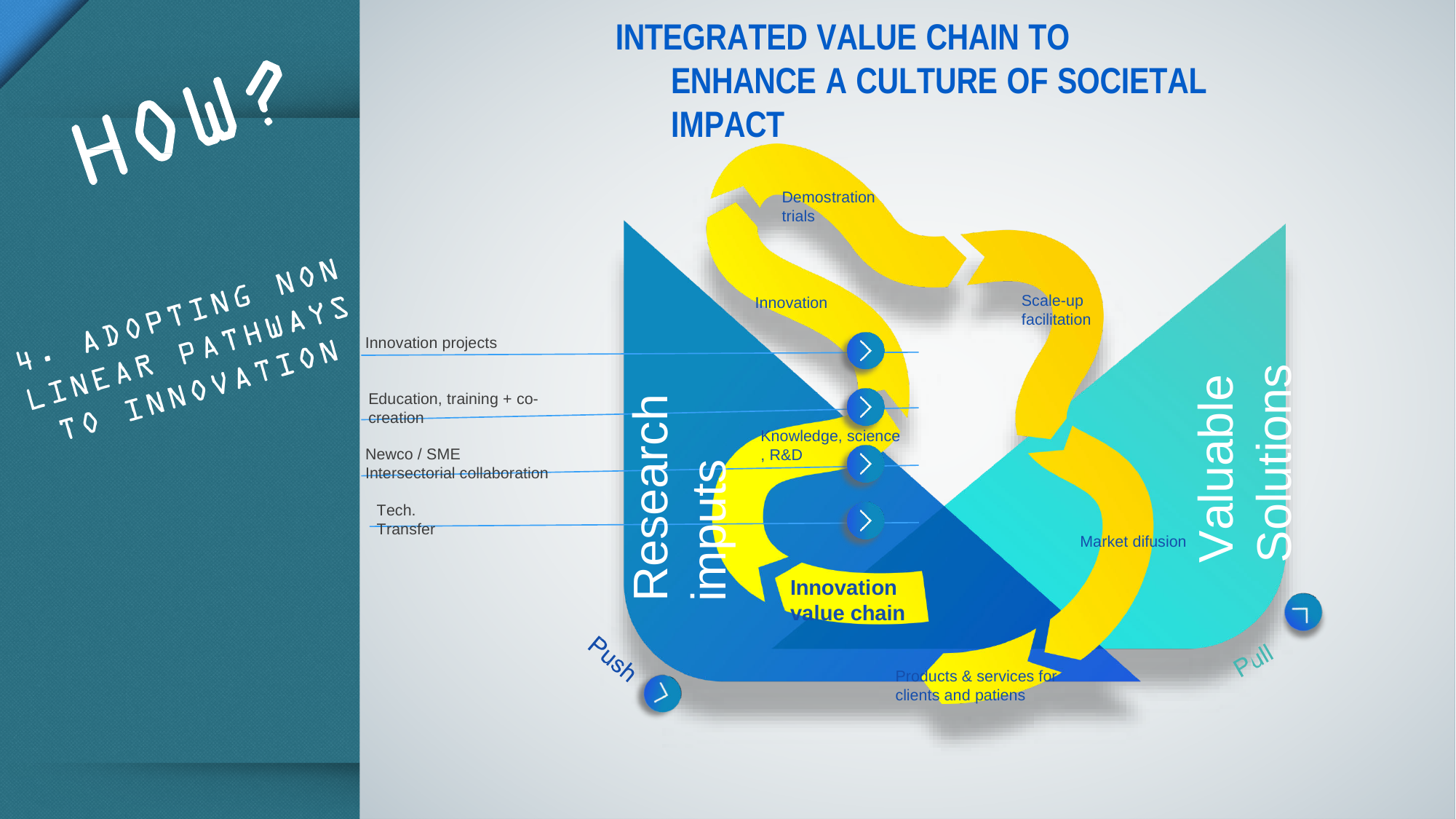

INTEGRATED VALUE CHAIN TO ENHANCE A CULTURE OF SOCIETAL IMPACT

Demostration trials

Scale-up facilitation
Innovation

Innovation projects

Valuable Solutions

Education, training + co- creation
Research imputs

Knowledge, science
, R&D

Newco / SME Intersectorial collaboration

Tech. Transfer

Market difusion
Innovation value chain

Products & services for clients and patiens